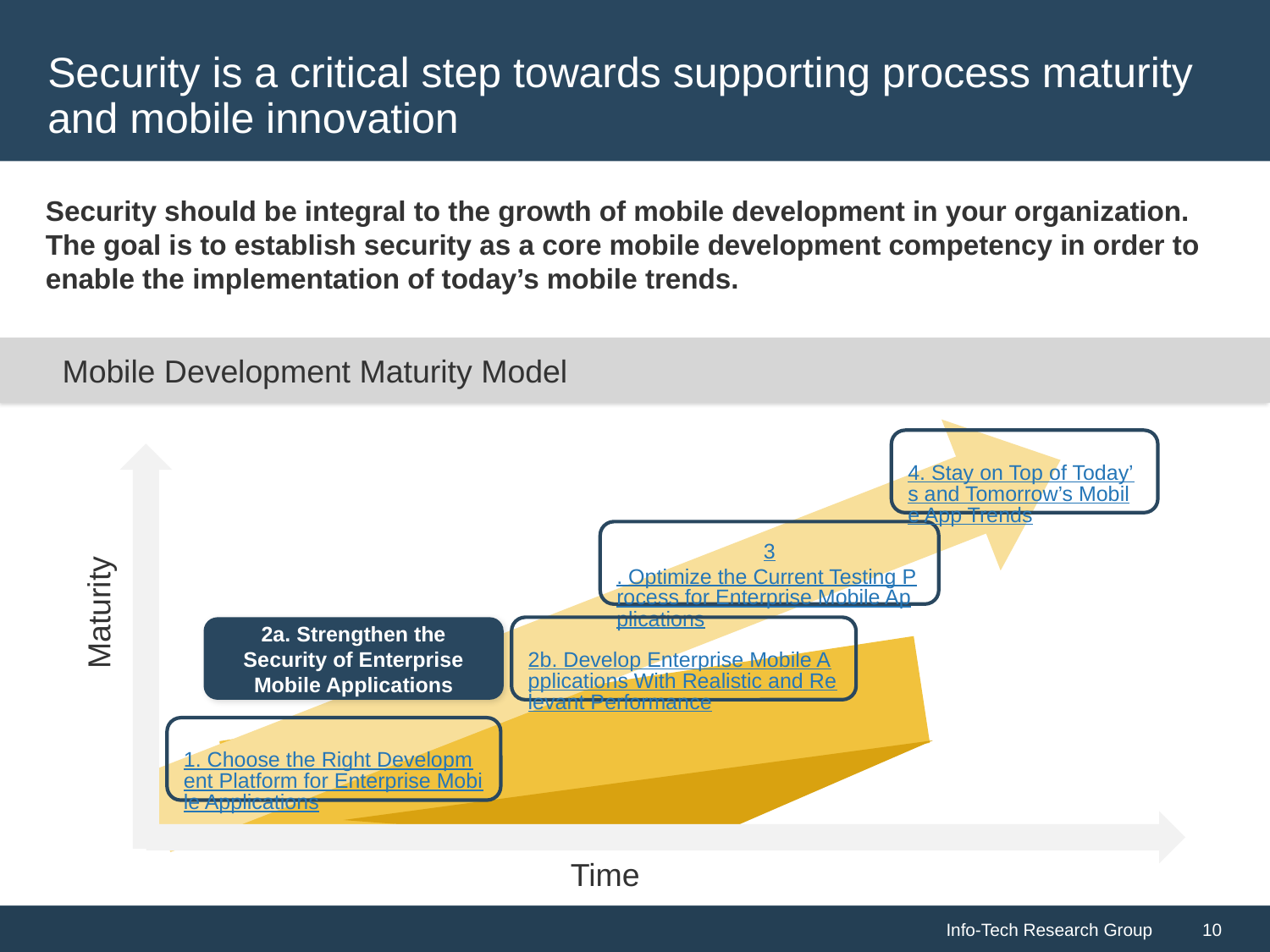

Security is a critical step towards supporting process maturity and mobile innovation
Security should be integral to the growth of mobile development in your organization. The goal is to establish security as a core mobile development competency in order to enable the implementation of today’s mobile trends.

Mobile Development Maturity Model
4. Stay on Top of Today’s and Tomorrow’s Mobile App Trends

Maturity
3. Optimize the Current Testing Process for Enterprise Mobile Applications

2a. Strengthen the Security of Enterprise Mobile Applications
2b. Develop Enterprise Mobile Applications With Realistic and Relevant Performance

1. Choose the Right Development Platform for Enterprise Mobile Applications

Time